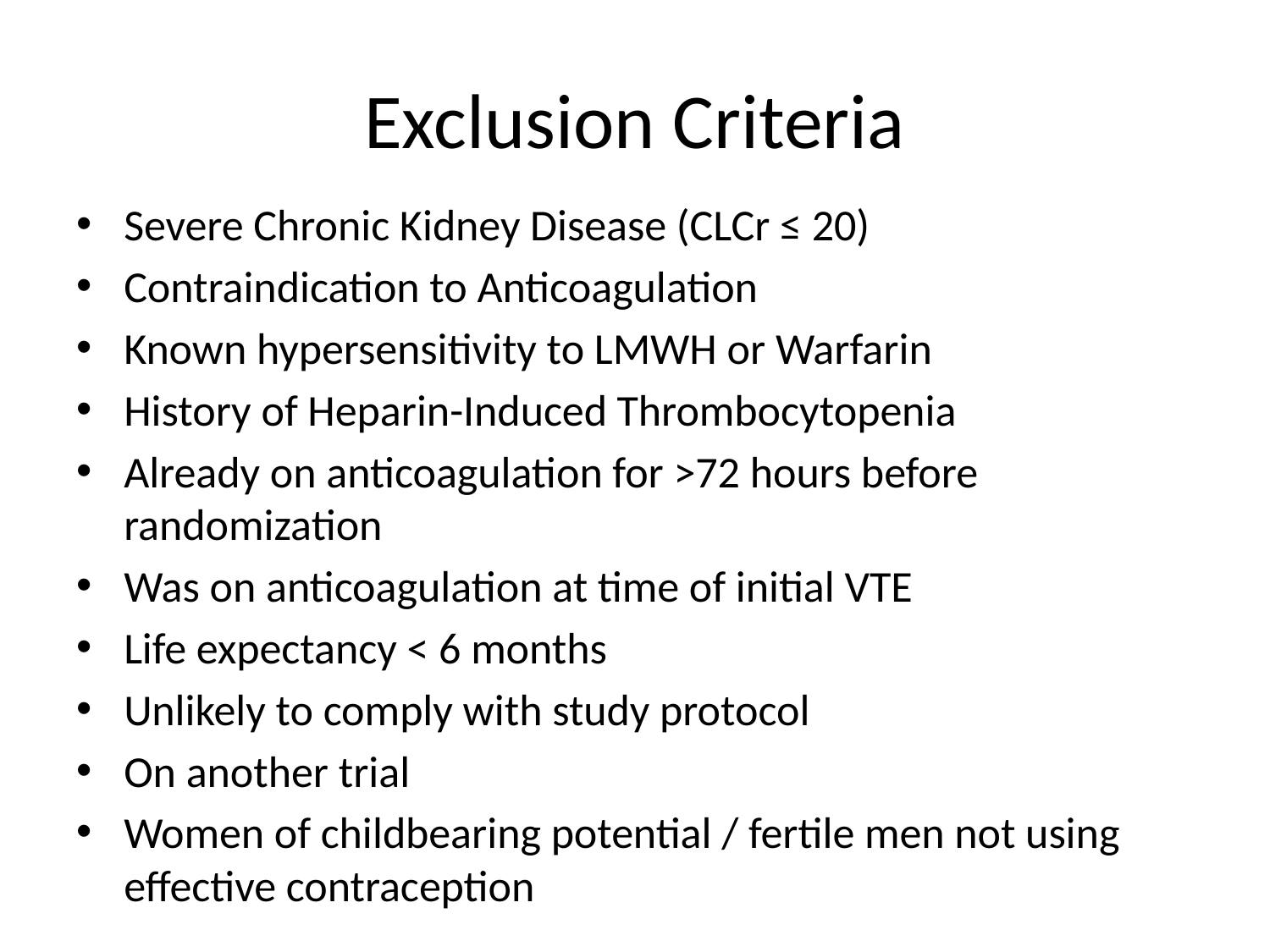

# Exclusion Criteria
Severe Chronic Kidney Disease (CLCr ≤ 20)
Contraindication to Anticoagulation
Known hypersensitivity to LMWH or Warfarin
History of Heparin-Induced Thrombocytopenia
Already on anticoagulation for >72 hours before randomization
Was on anticoagulation at time of initial VTE
Life expectancy < 6 months
Unlikely to comply with study protocol
On another trial
Women of childbearing potential / fertile men not using effective contraception